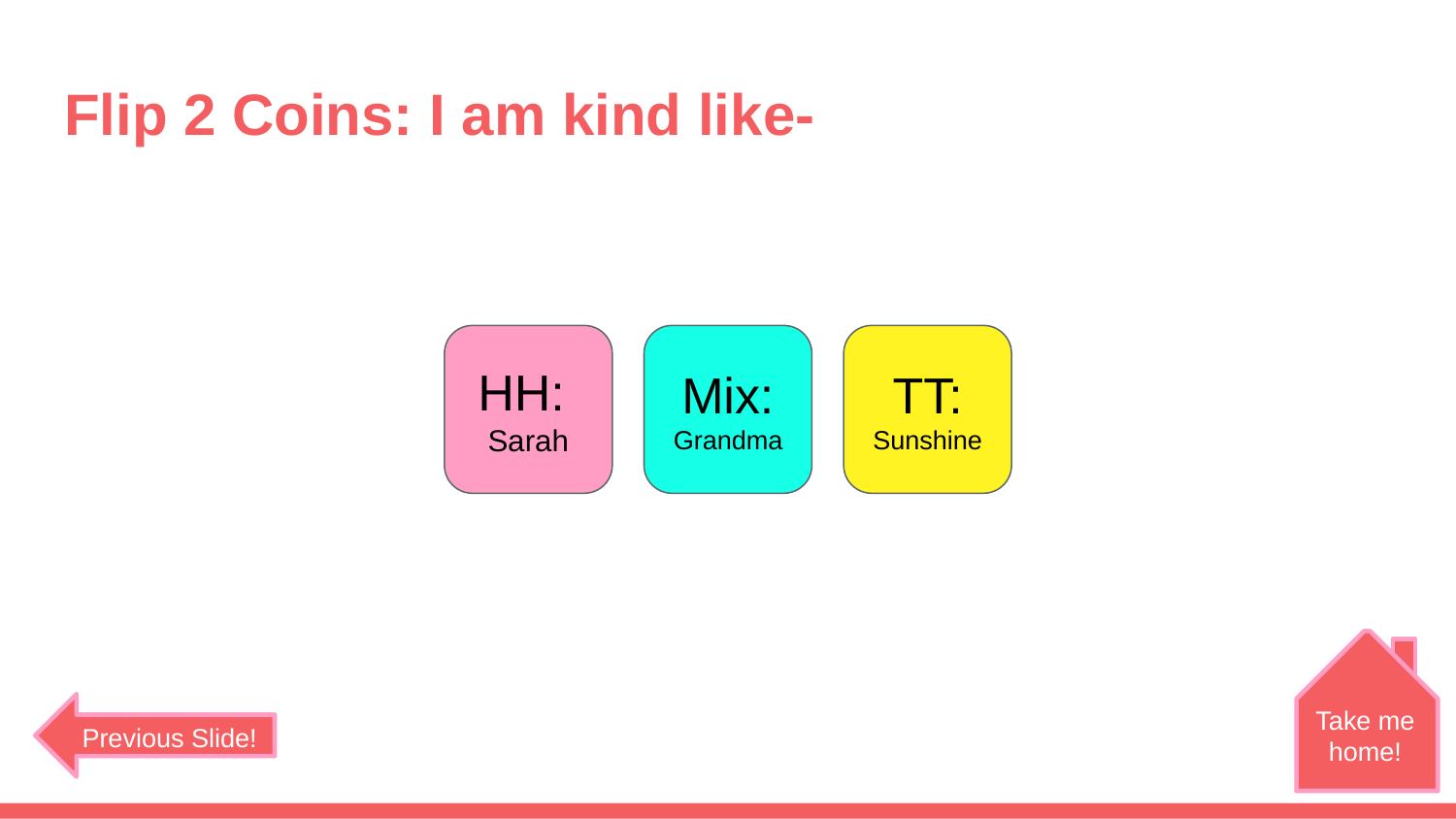

# Flip 2 Coins: I am kind like-
HH:
Sarah
Mix:
Grandma
TT:
Sunshine

Take me home!

Previous Slide!